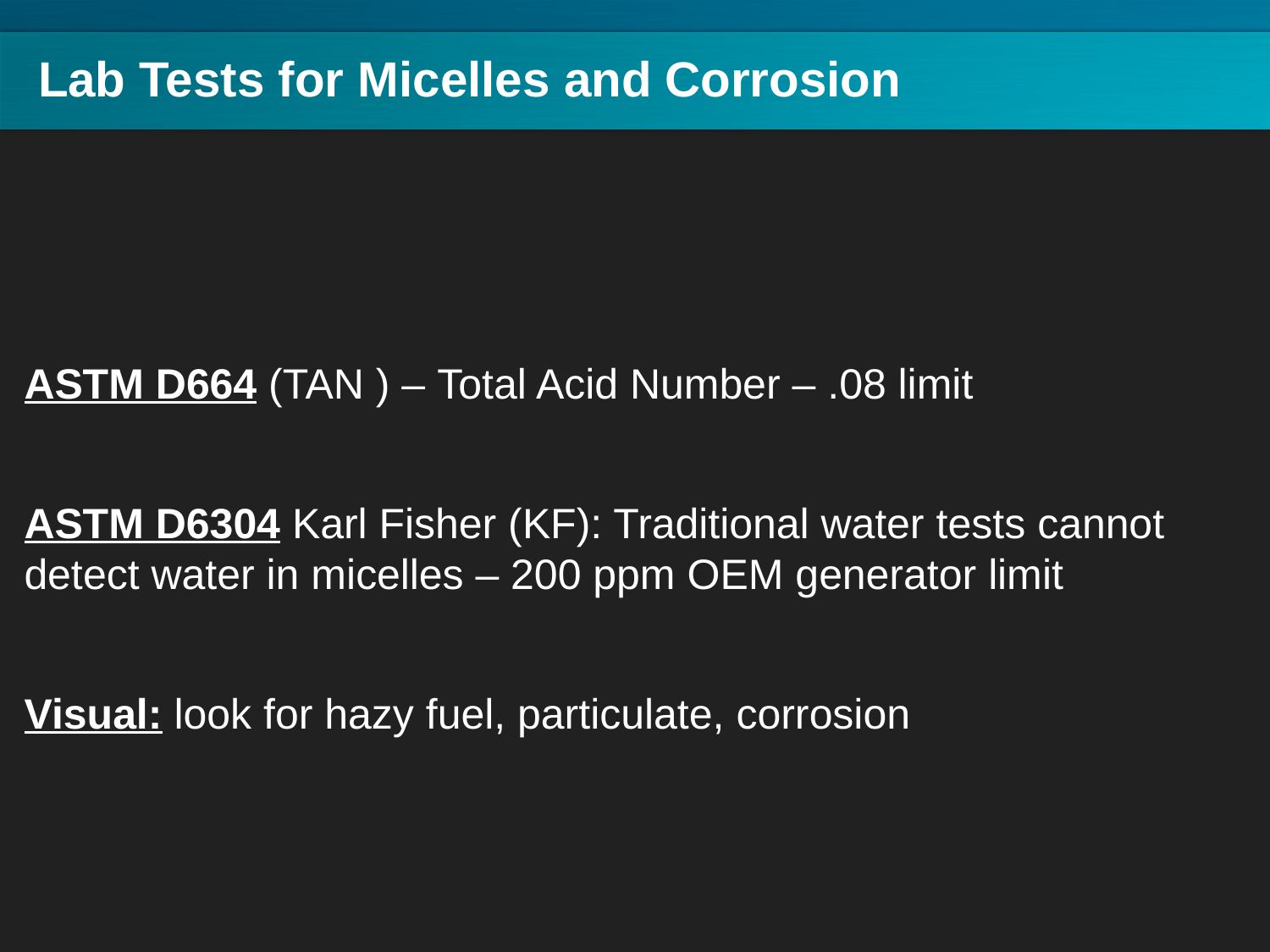

# Lab Tests for Micelles and Corrosion

ASTM D664 (TAN ) – Total Acid Number – .08 limit

ASTM D6304 Karl Fisher (KF): Traditional water tests cannot detect water in micelles – 200 ppm OEM generator limit

Visual: look for hazy fuel, particulate, corrosion